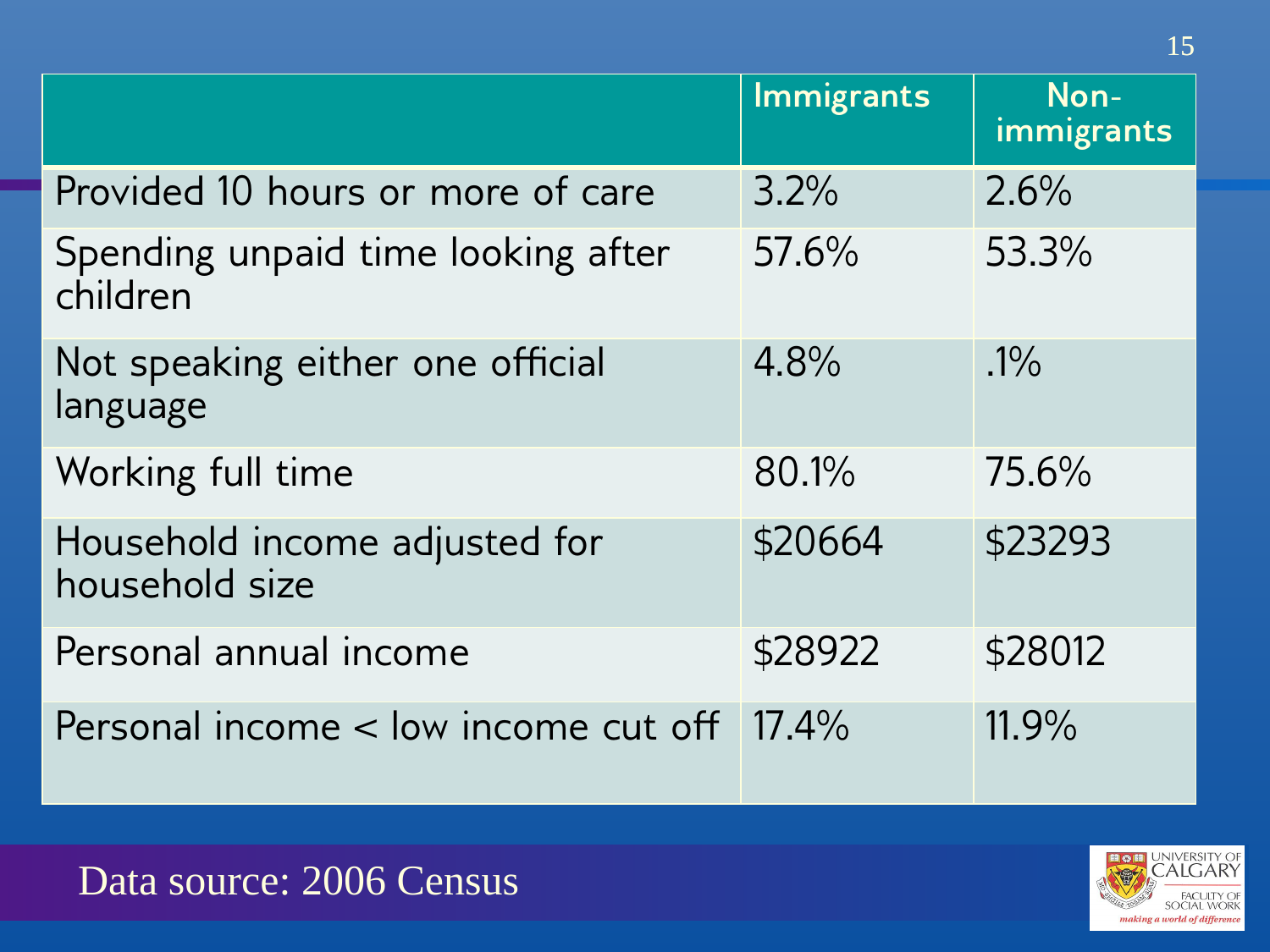

|  | Immigrants | Non-immigrants |
| --- | --- | --- |
| Provided 10 hours or more of care | 3.2% | 2.6% |
| Spending unpaid time looking after children | 57.6% | 53.3% |
| Not speaking either one official language | 4.8% | .1% |
| Working full time | 80.1% | 75.6% |
| Household income adjusted for household size | $20664 | $23293 |
| Personal annual income | $28922 | $28012 |
| Personal income < low income cut off | 17.4% | 11.9% |
Data source: 2006 Census